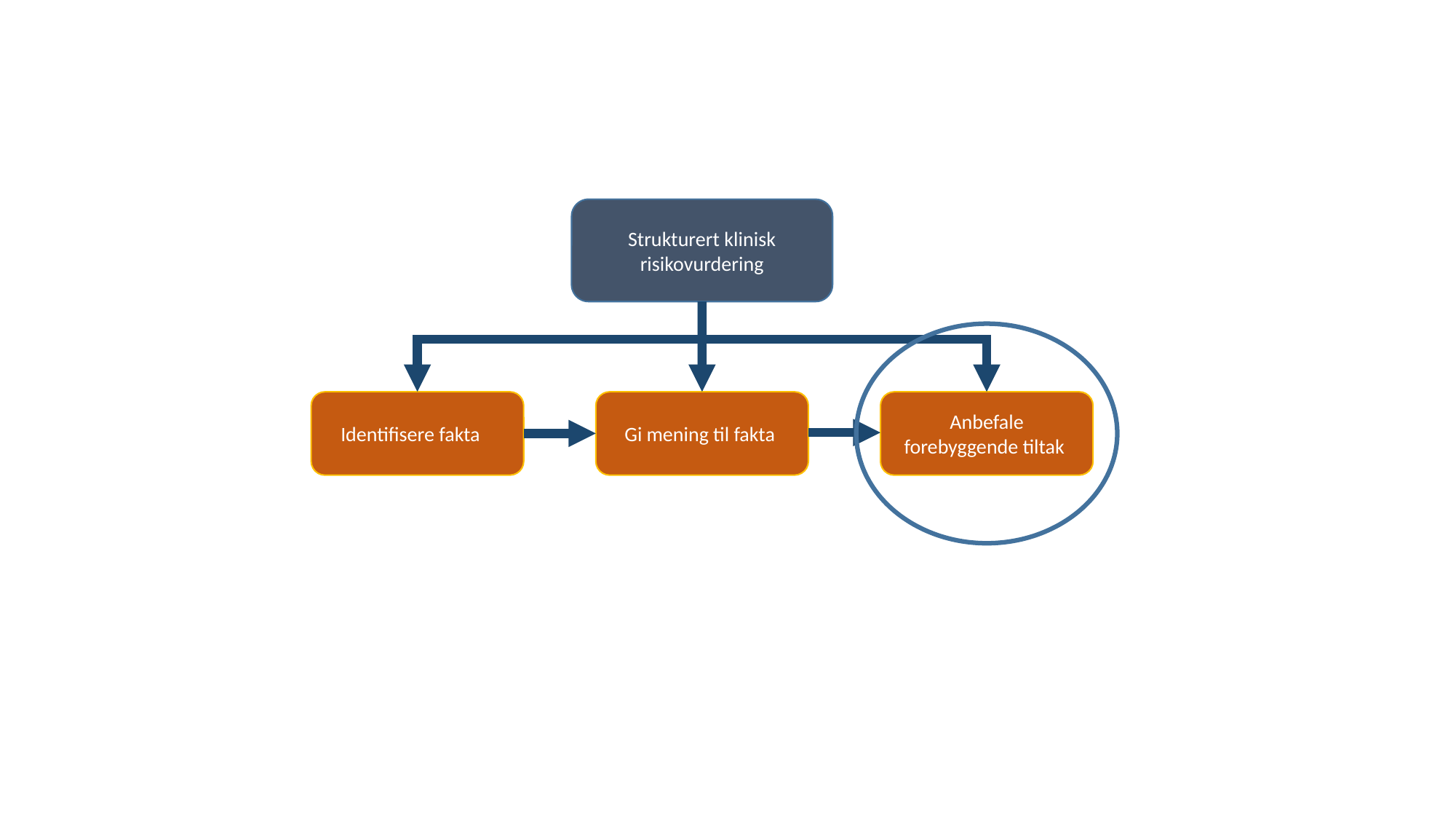

Strukturert klinisk risikovurdering

Gi mening til fakta
Anbefale forebyggende tiltak
Identifisere fakta